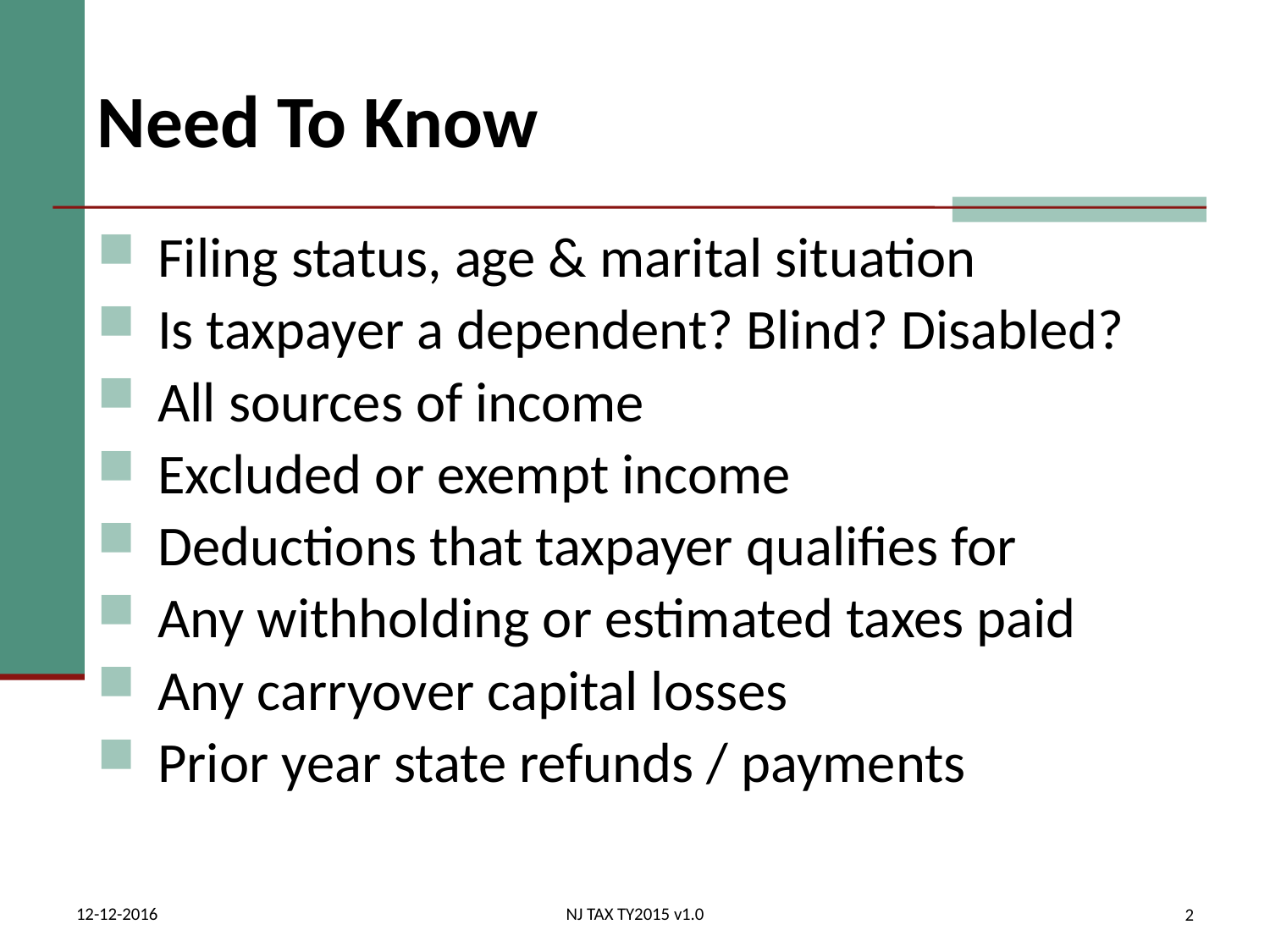

# Need To Know
 Filing status, age & marital situation
 Is taxpayer a dependent? Blind? Disabled?
 All sources of income
 Excluded or exempt income
 Deductions that taxpayer qualifies for
 Any withholding or estimated taxes paid
 Any carryover capital losses
 Prior year state refunds / payments
12-12-2016
NJ TAX TY2015 v1.0
2